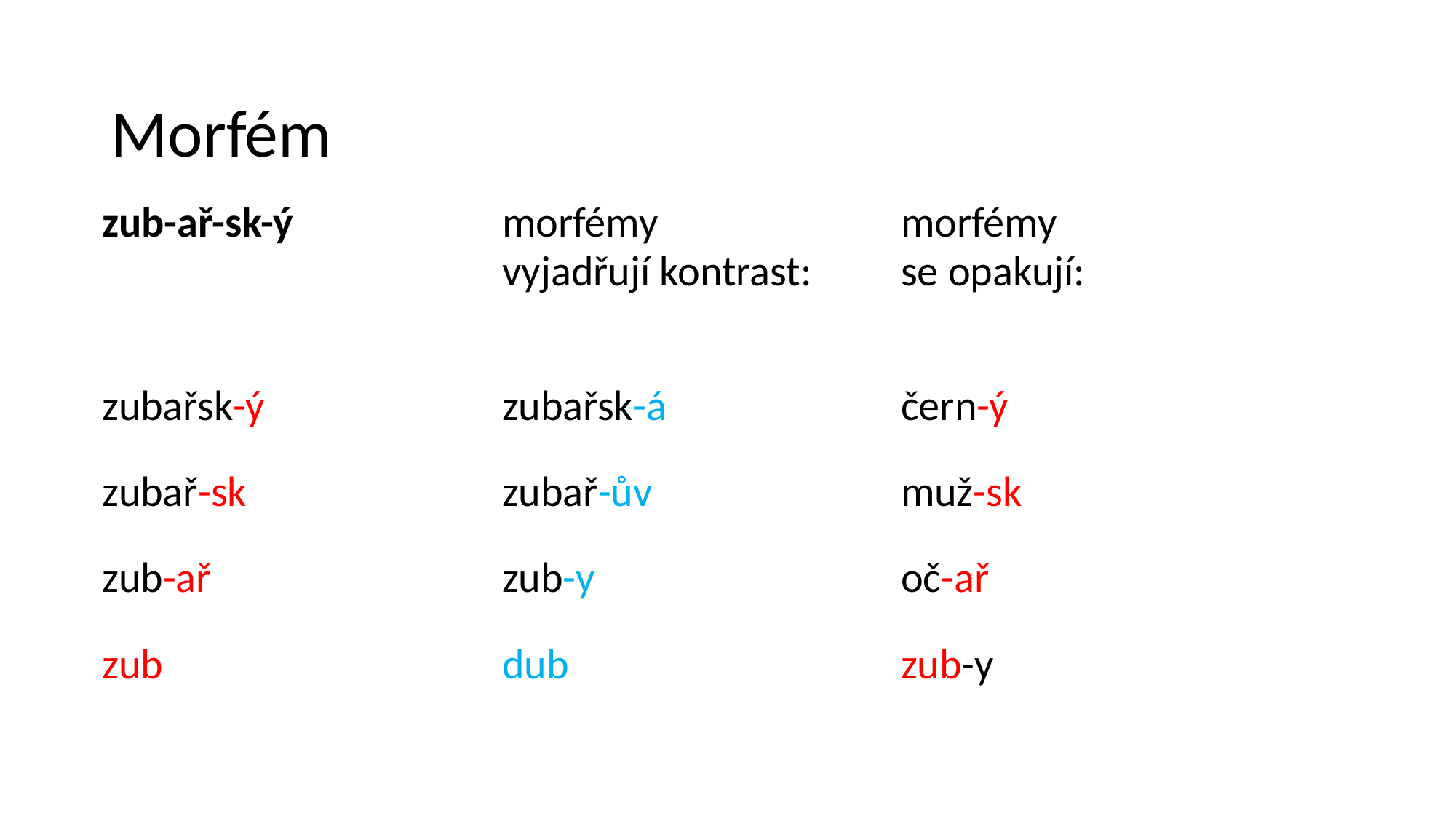

# Morfém
| zub-ař-sk-ý | morfémy vyjadřují kontrast: | morfémy se opakují: |
| --- | --- | --- |
|  |  |  |
| zubařsk-ý | zubařsk-á | čern-ý |
| zubař-sk | zubař-ův | muž-sk |
| zub-ař | zub-y | oč-ař |
| zub | dub | zub-y |